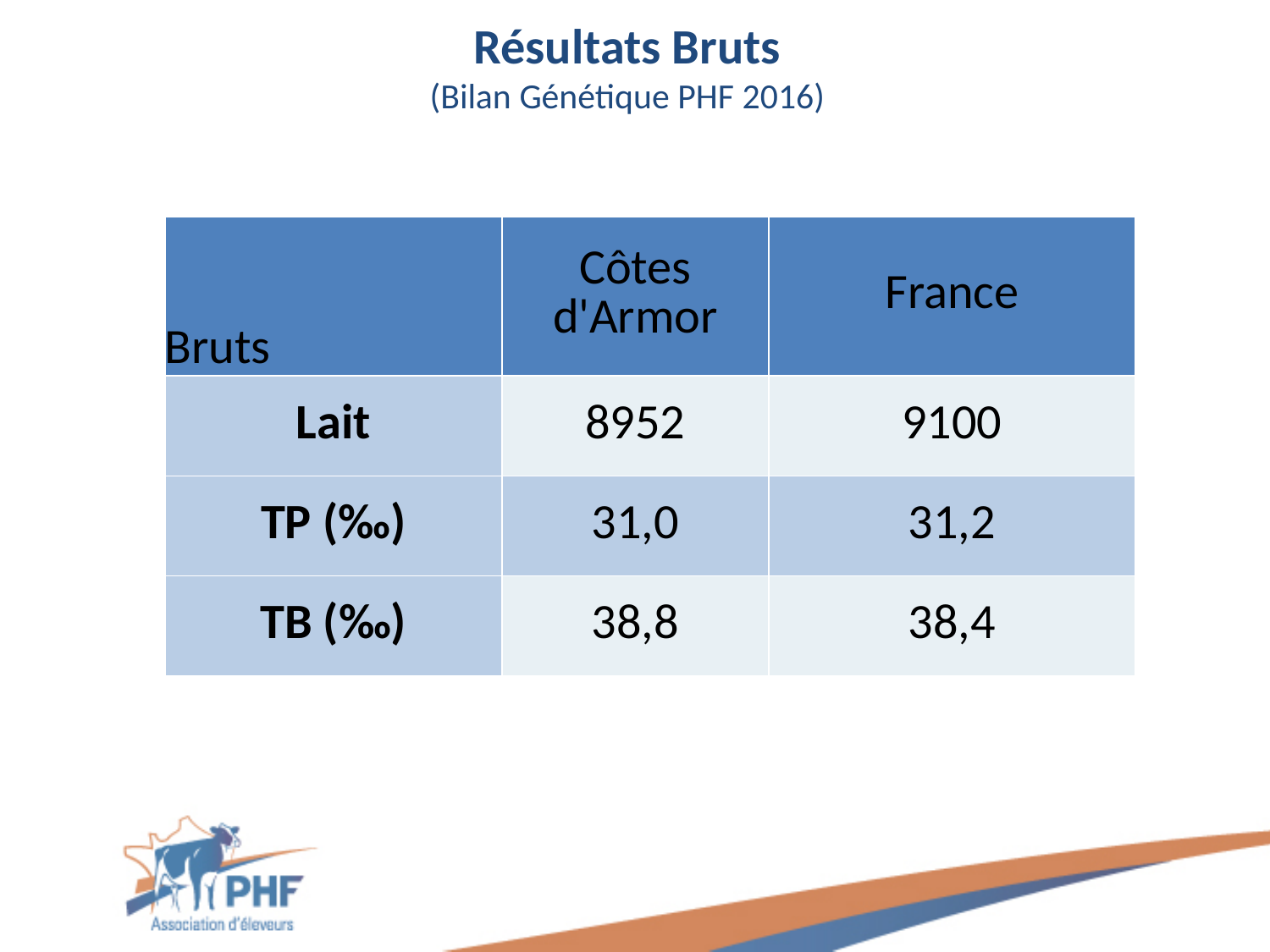

Résultats Bruts
(Bilan Génétique PHF 2016)
| Bruts | Côtes d'Armor | France |
| --- | --- | --- |
| Lait | 8952 | 9100 |
| TP (‰) | 31,0 | 31,2 |
| TB (‰) | 38,8 | 38,4 |